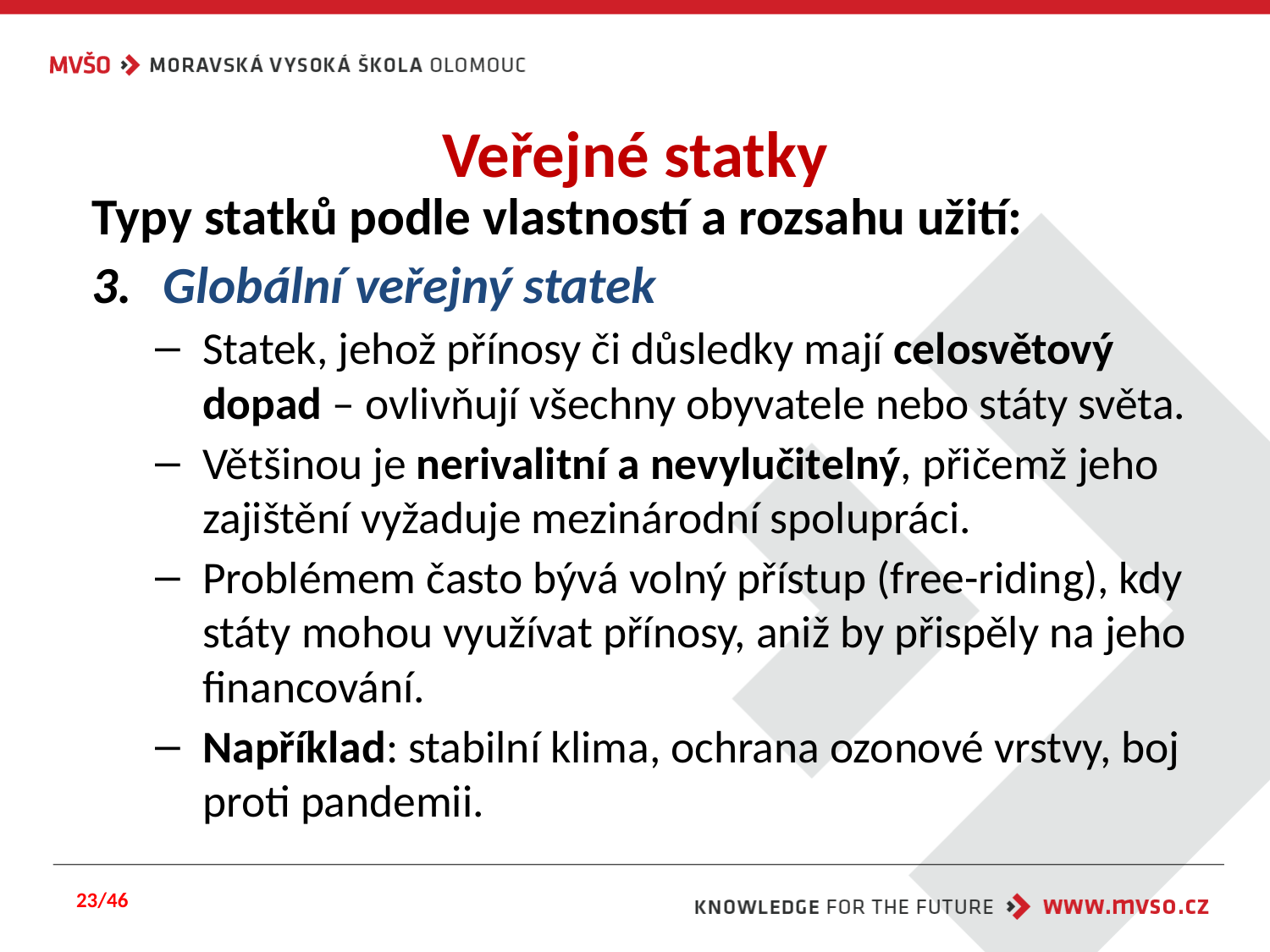

# Veřejné statky
Typy statků podle vlastností a rozsahu užití:
Globální veřejný statek
Statek, jehož přínosy či důsledky mají celosvětový dopad – ovlivňují všechny obyvatele nebo státy světa.
Většinou je nerivalitní a nevylučitelný, přičemž jeho zajištění vyžaduje mezinárodní spolupráci.
Problémem často bývá volný přístup (free-riding), kdy státy mohou využívat přínosy, aniž by přispěly na jeho financování.
Například: stabilní klima, ochrana ozonové vrstvy, boj proti pandemii.
23/46